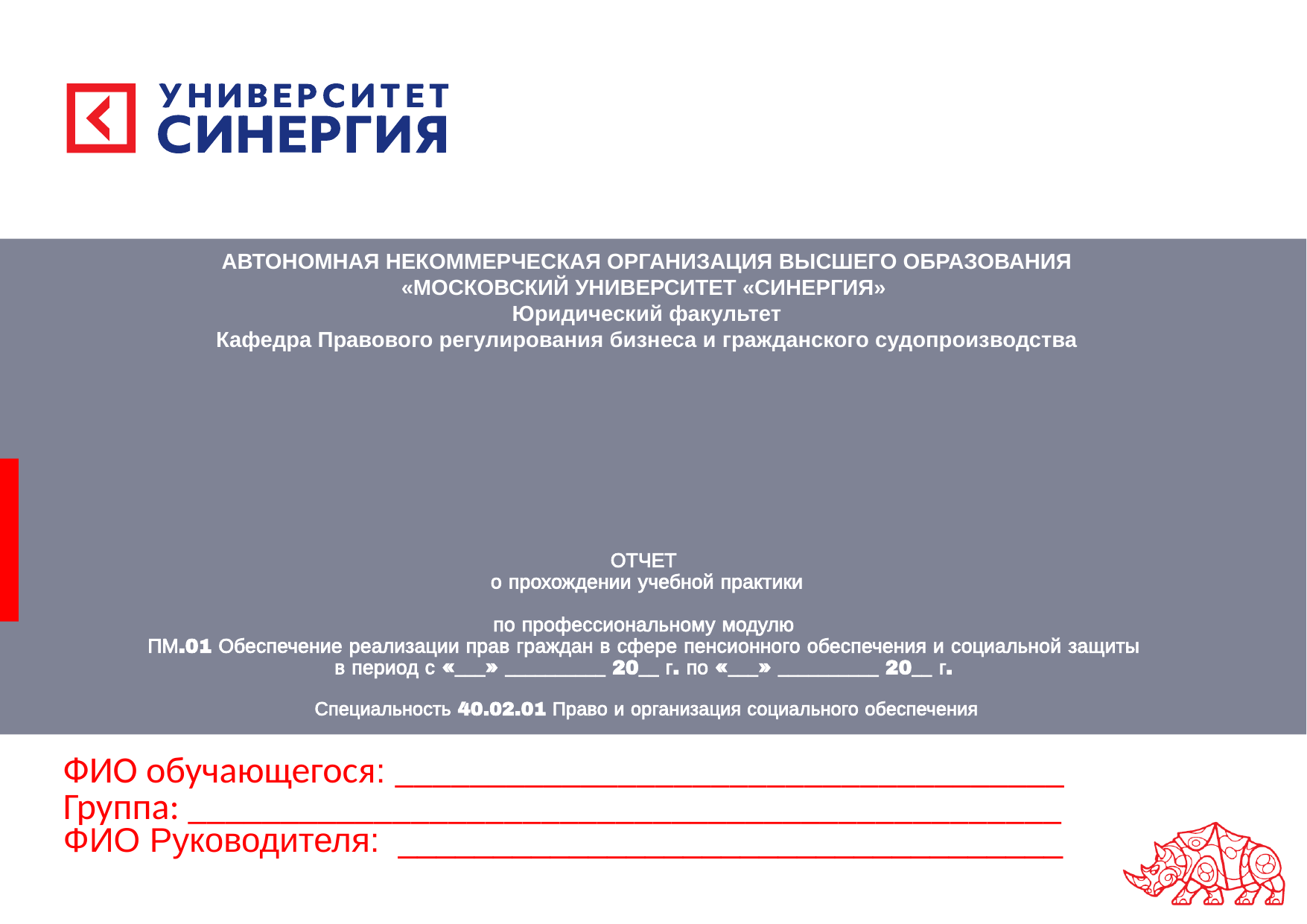

АВТОНОМНАЯ НЕКОММЕРЧЕСКАЯ ОРГАНИЗАЦИЯ ВЫСШЕГО ОБРАЗОВАНИЯ
«МОСКОВСКИЙ УНИВЕРСИТЕТ «СИНЕРГИЯ»
Юридический факультет
Кафедра Правового регулирования бизнеса и гражданского судопроизводства
# ОТЧЕТ о прохождении учебной практики по профессиональному модулю ПМ.01 Обеспечение реализации прав граждан в сфере пенсионного обеспечения и социальной защиты в период с «___» __________ 20__ г. по «___» __________ 20__ г. Специальность 40.02.01 Право и организация социального обеспечения

ФИО обучающегося: ____________________________________
Группа: _______________________________________________
ФИО Руководителя:  ___________________________________